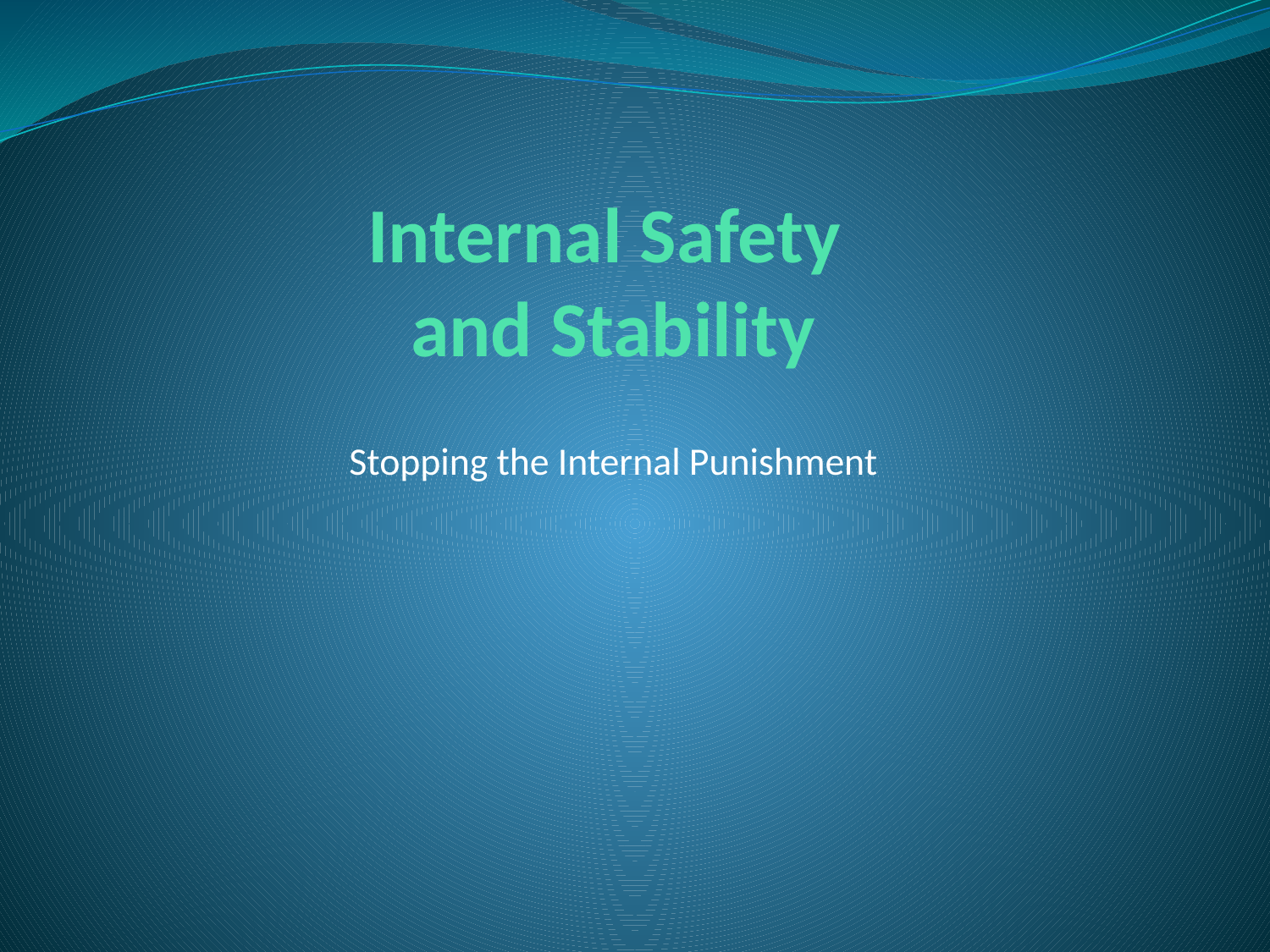

# Internal Safety and Stability

Stopping the Internal Punishment